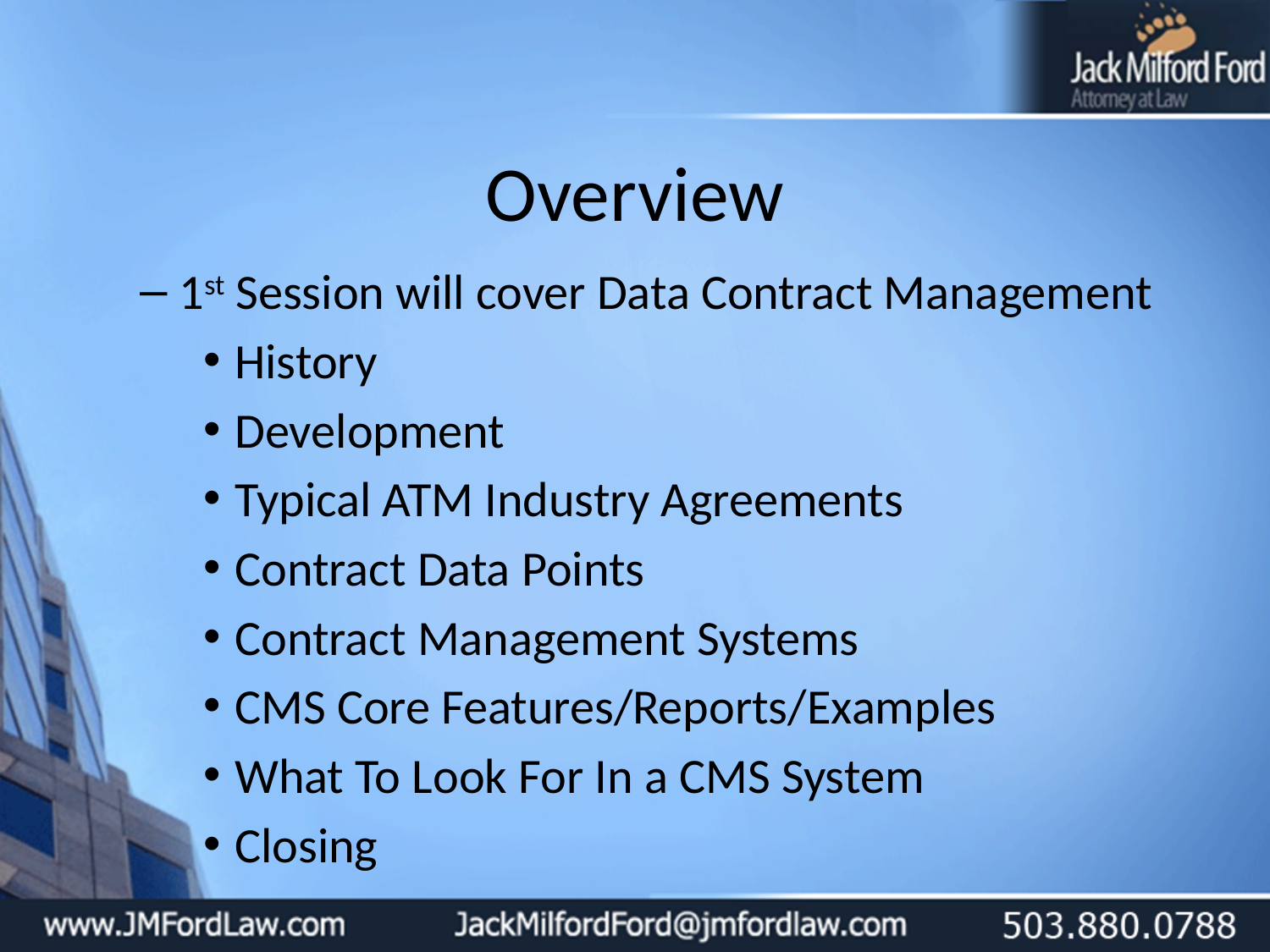

# Overview
1st Session will cover Data Contract Management
History
Development
Typical ATM Industry Agreements
Contract Data Points
Contract Management Systems
CMS Core Features/Reports/Examples
What To Look For In a CMS System
Closing